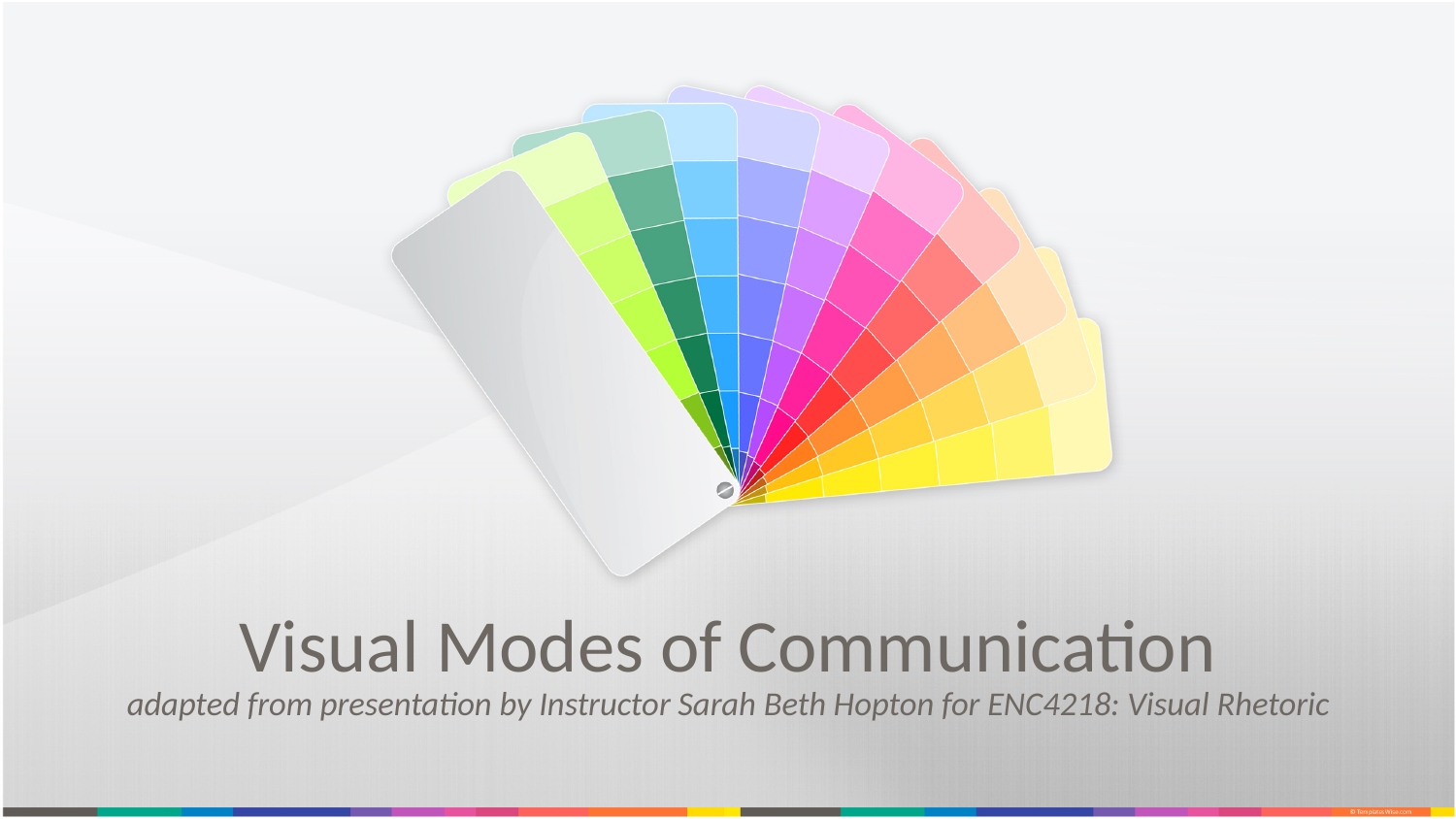

# Visual Modes of Communication adapted from presentation by Instructor Sarah Beth Hopton for ENC4218: Visual Rhetoric